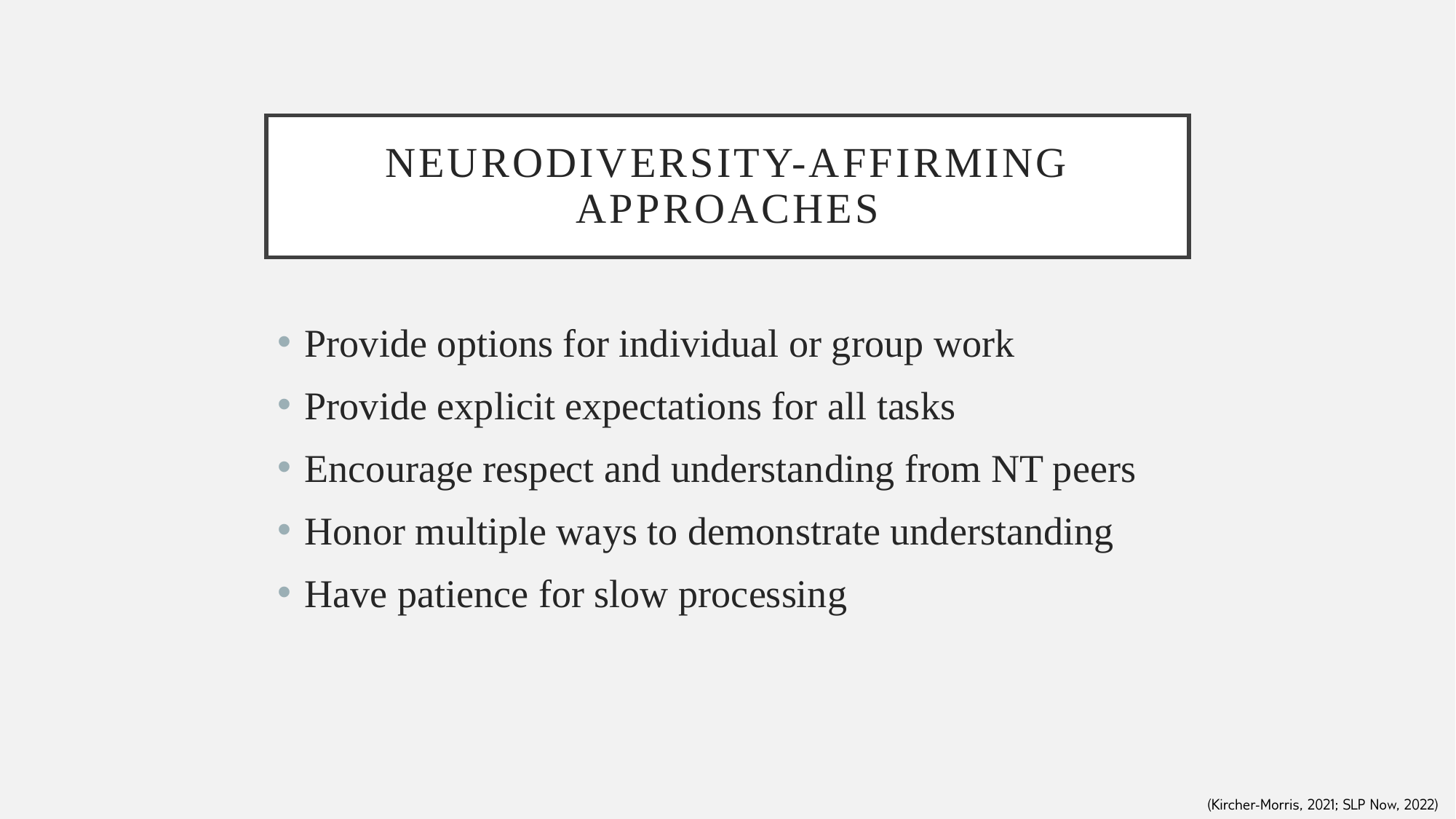

# Neurodiversity-Affirming Approaches
Provide options for individual or group work
Provide explicit expectations for all tasks
Encourage respect and understanding from NT peers
Honor multiple ways to demonstrate understanding
Have patience for slow processing

(Kircher-Morris, 2021; SLP Now, 2022)